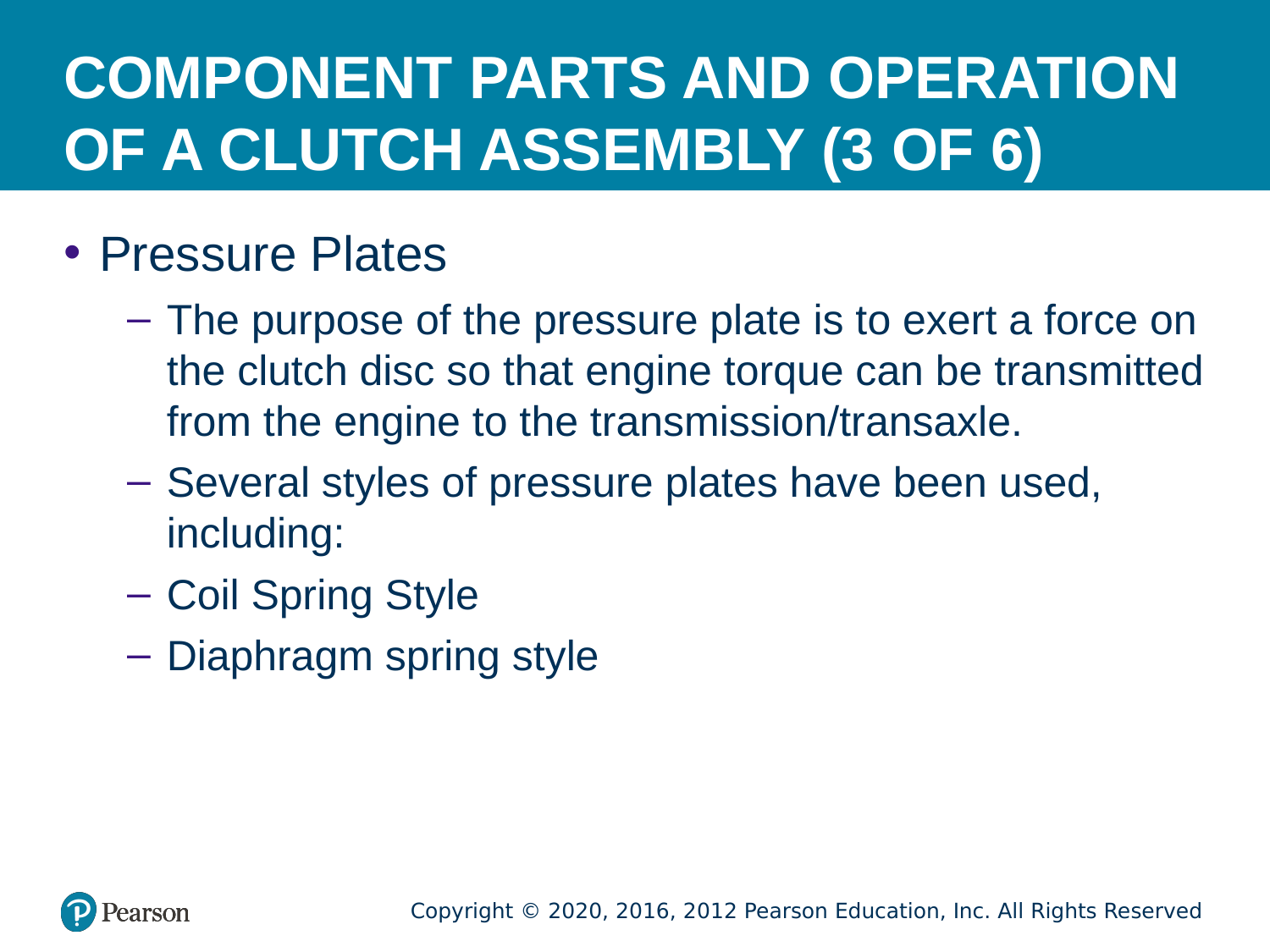

# COMPONENT PARTS AND OPERATION OF A CLUTCH ASSEMBLY (3 OF 6)
Pressure Plates
The purpose of the pressure plate is to exert a force on the clutch disc so that engine torque can be transmitted from the engine to the transmission/transaxle.
Several styles of pressure plates have been used, including:
Coil Spring Style
Diaphragm spring style